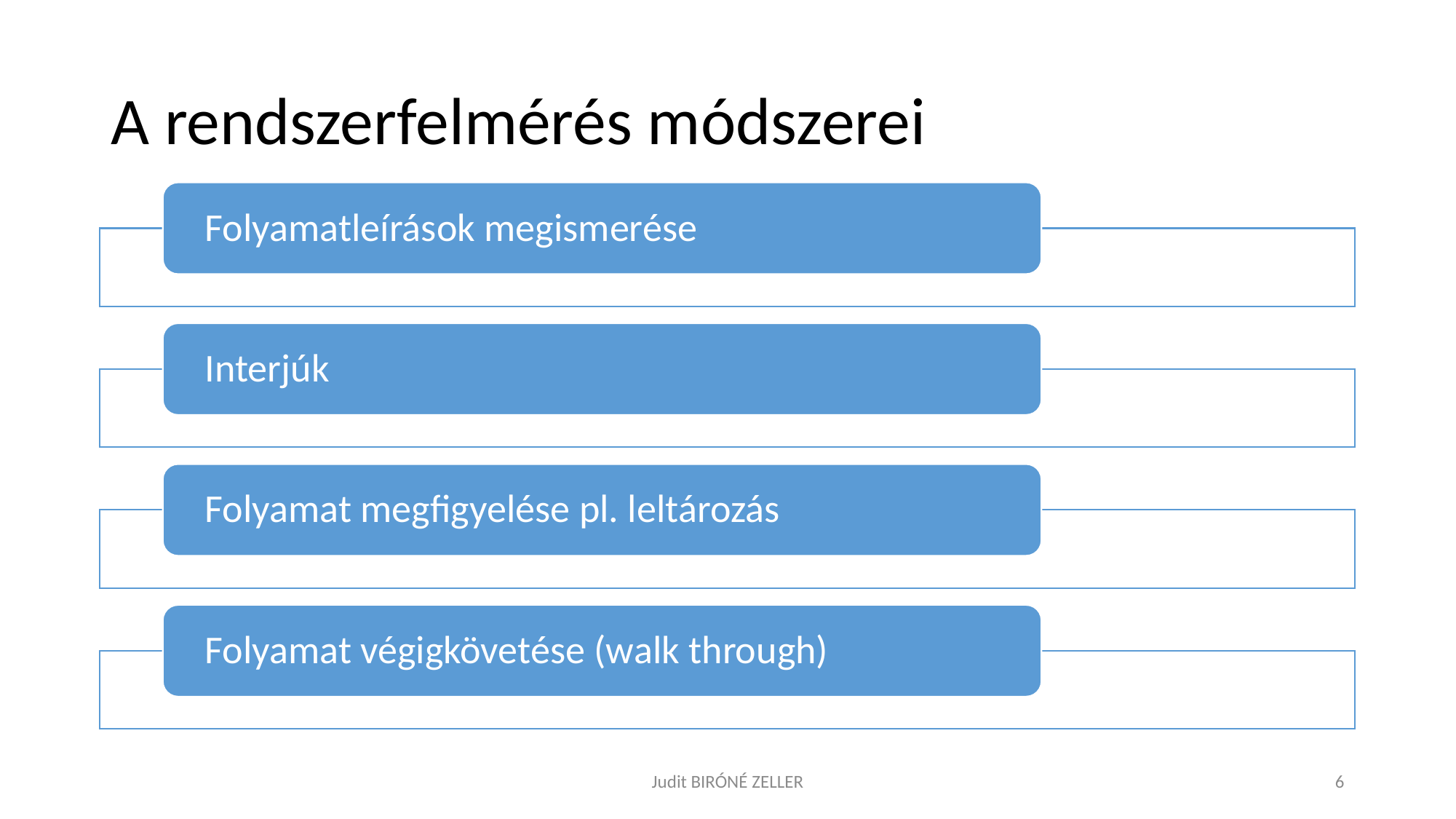

# A rendszerfelmérés módszerei
Folyamatleírások megismerése
Interjúk
Folyamat megfigyelése pl. leltározás
Folyamat végigkövetése (walk through)
Judit BIRÓNÉ ZELLER
6